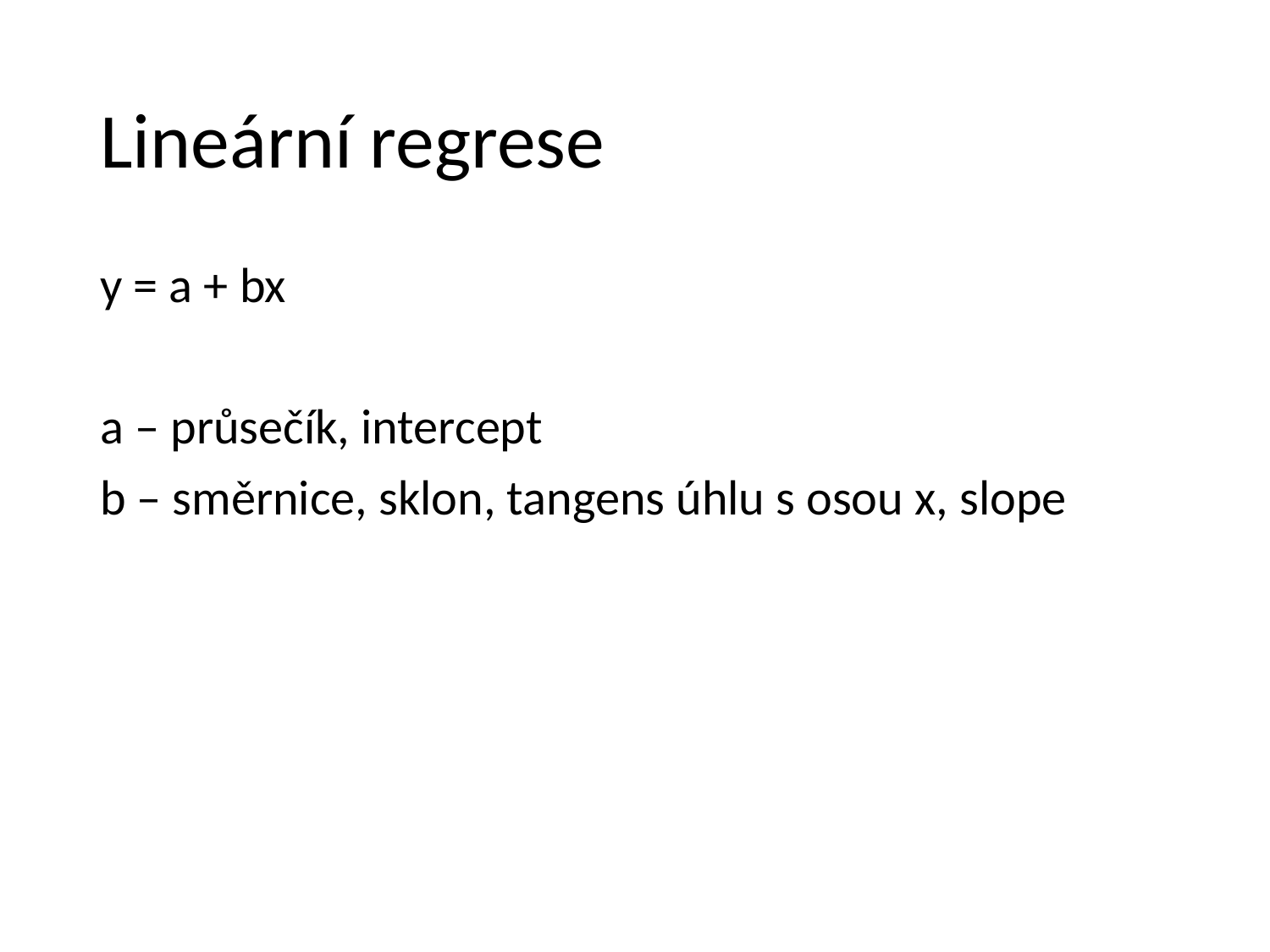

# Lineární regrese
y = a + bx

a – průsečík, intercept
b – směrnice, sklon, tangens úhlu s osou x, slope